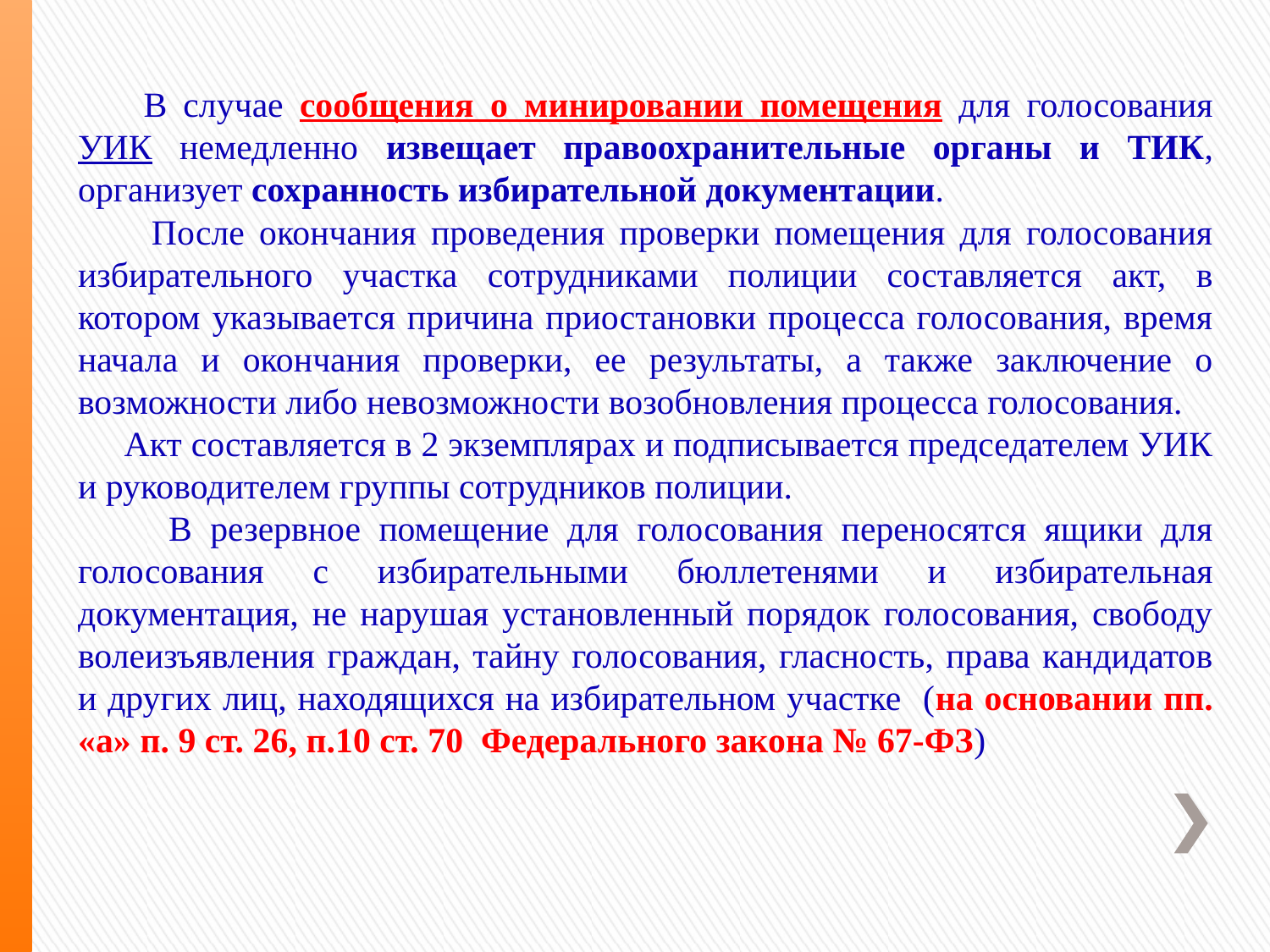

В случае сообщения о минировании помещения для голосования УИК немедленно извещает правоохранительные органы и ТИК, организует сохранность избирательной документации.
     После окончания проведения проверки помещения для голосования избирательного участка сотрудниками полиции составляется акт, в котором указывается причина приостановки процесса голосования, время начала и окончания проверки, ее результаты, а также заключение о возможности либо невозможности возобновления процесса голосования.
     Акт составляется в 2 экземплярах и подписывается председателем УИК и руководителем группы сотрудников полиции.
     В резервное помещение для голосования переносятся ящики для голосования с избирательными бюллетенями и избирательная документация, не нарушая установленный порядок голосования, свободу волеизъявления граждан, тайну голосования, гласность, права кандидатов и других лиц, находящихся на избирательном участке  (на основании пп. «а» п. 9 ст. 26, п.10 ст. 70  Федерального закона № 67-ФЗ)